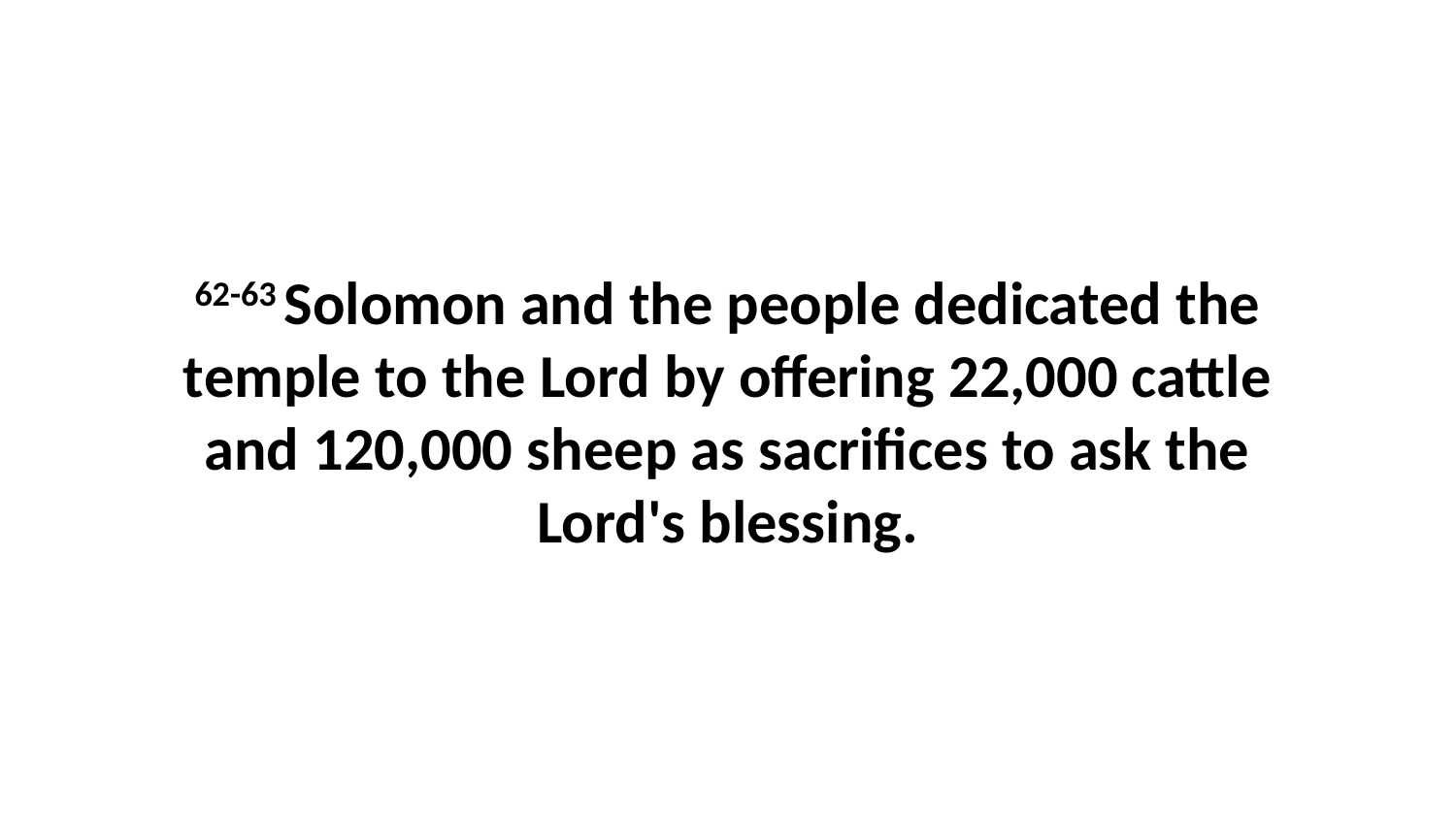

62-63 Solomon and the people dedicated the temple to the Lord by offering 22,000 cattle and 120,000 sheep as sacrifices to ask the Lord's blessing.